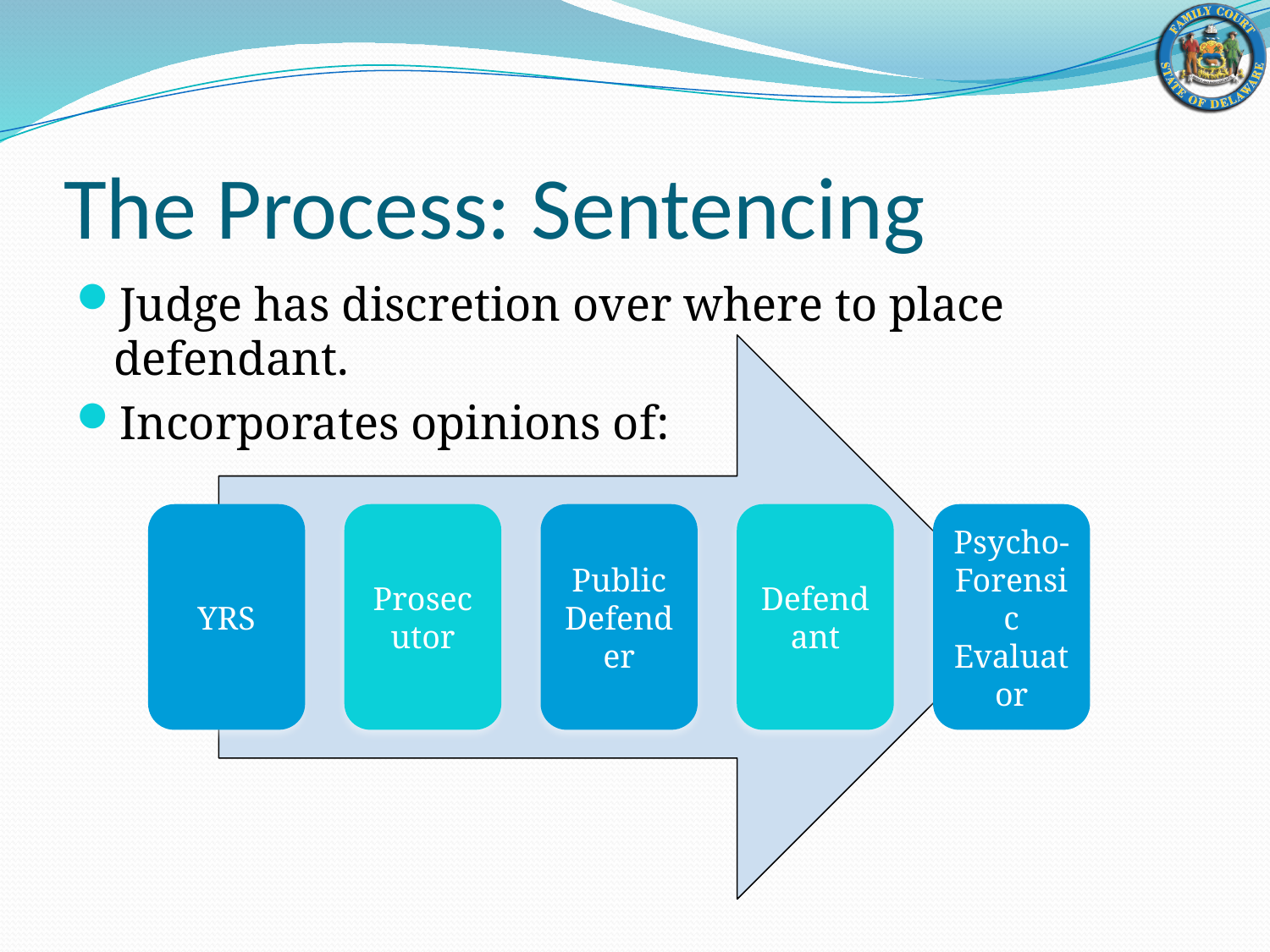

# The Process: Sentencing
Judge has discretion over where to place defendant.
Incorporates opinions of:

Prosecutor
Public Defender
Defendant
Psycho-Forensic Evaluator
YRS